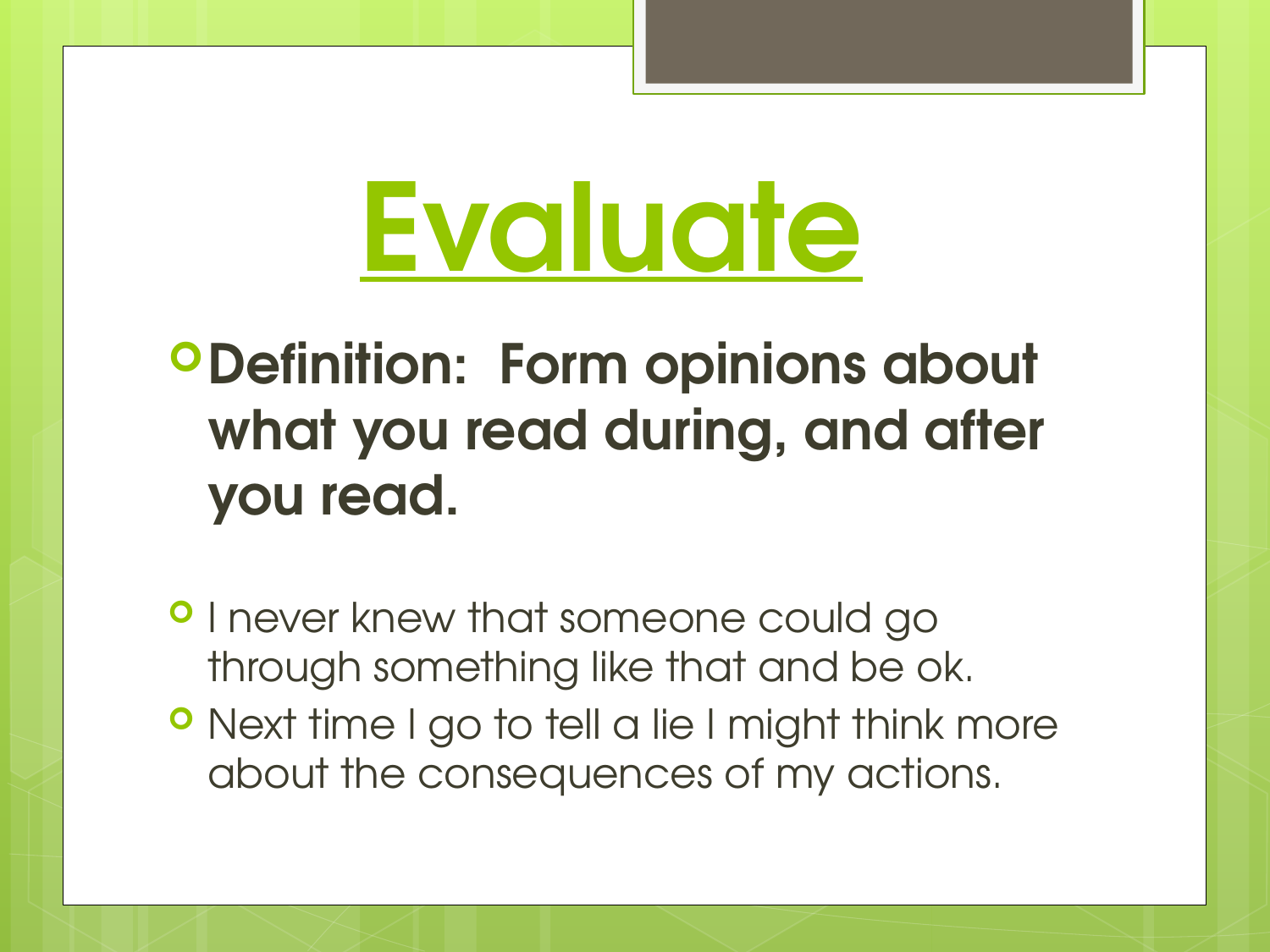

# Evaluate
Definition:  Form opinions about what you read during, and after you read.

I never knew that someone could go through something like that and be ok.
Next time I go to tell a lie I might think more about the consequences of my actions.